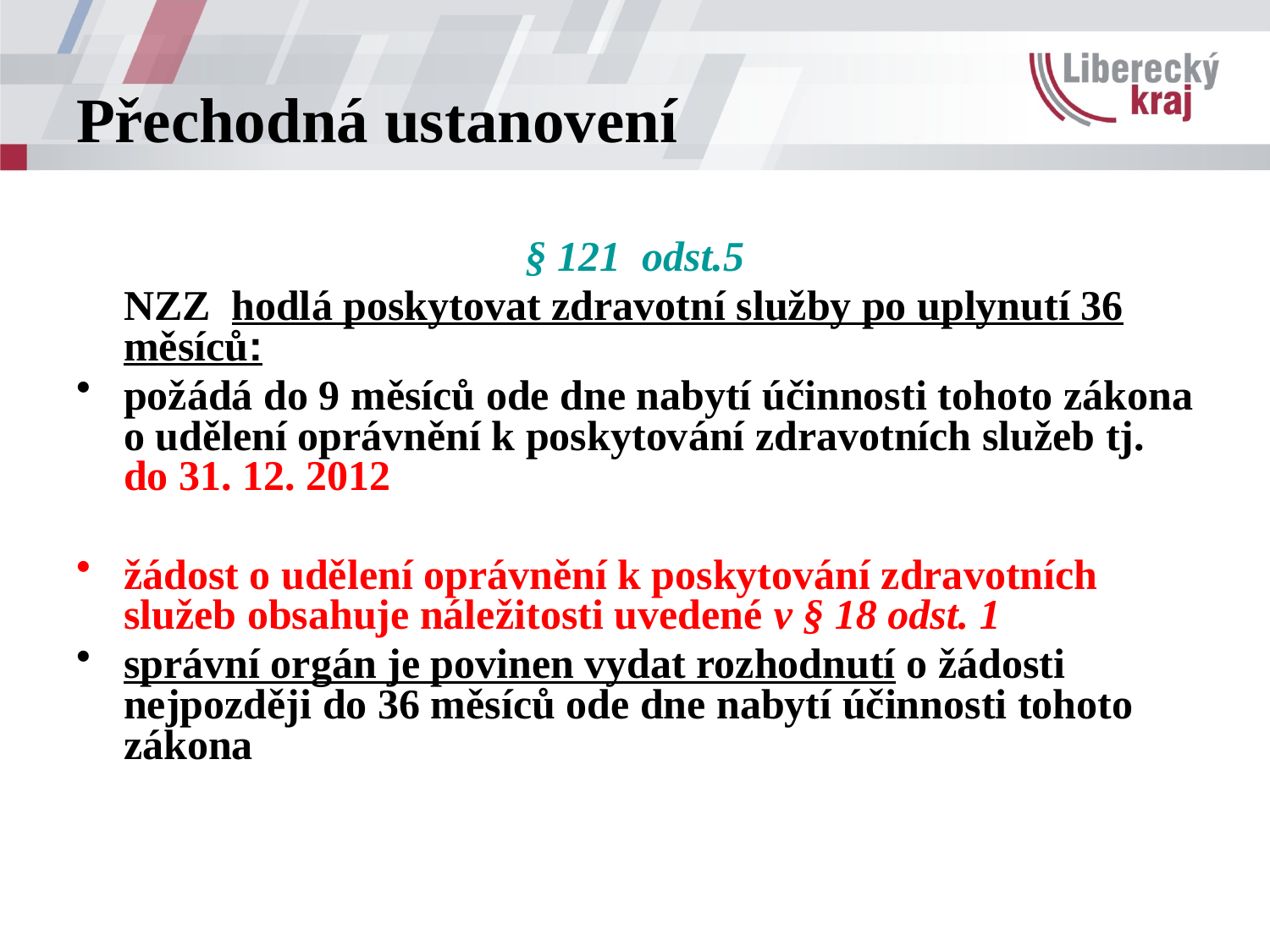

# Přechodná ustanovení
§ 121  odst.5
    NZZ  hodlá poskytovat zdravotní služby po uplynutí 36 měsíců:
požádá do 9 měsíců ode dne nabytí účinnosti tohoto zákona o udělení oprávnění k poskytování zdravotních služeb tj. do 31. 12. 2012

žádost o udělení oprávnění k poskytování zdravotních služeb obsahuje náležitosti uvedené v § 18 odst. 1
správní orgán je povinen vydat rozhodnutí o žádosti nejpozději do 36 měsíců ode dne nabytí účinnosti tohoto zákona